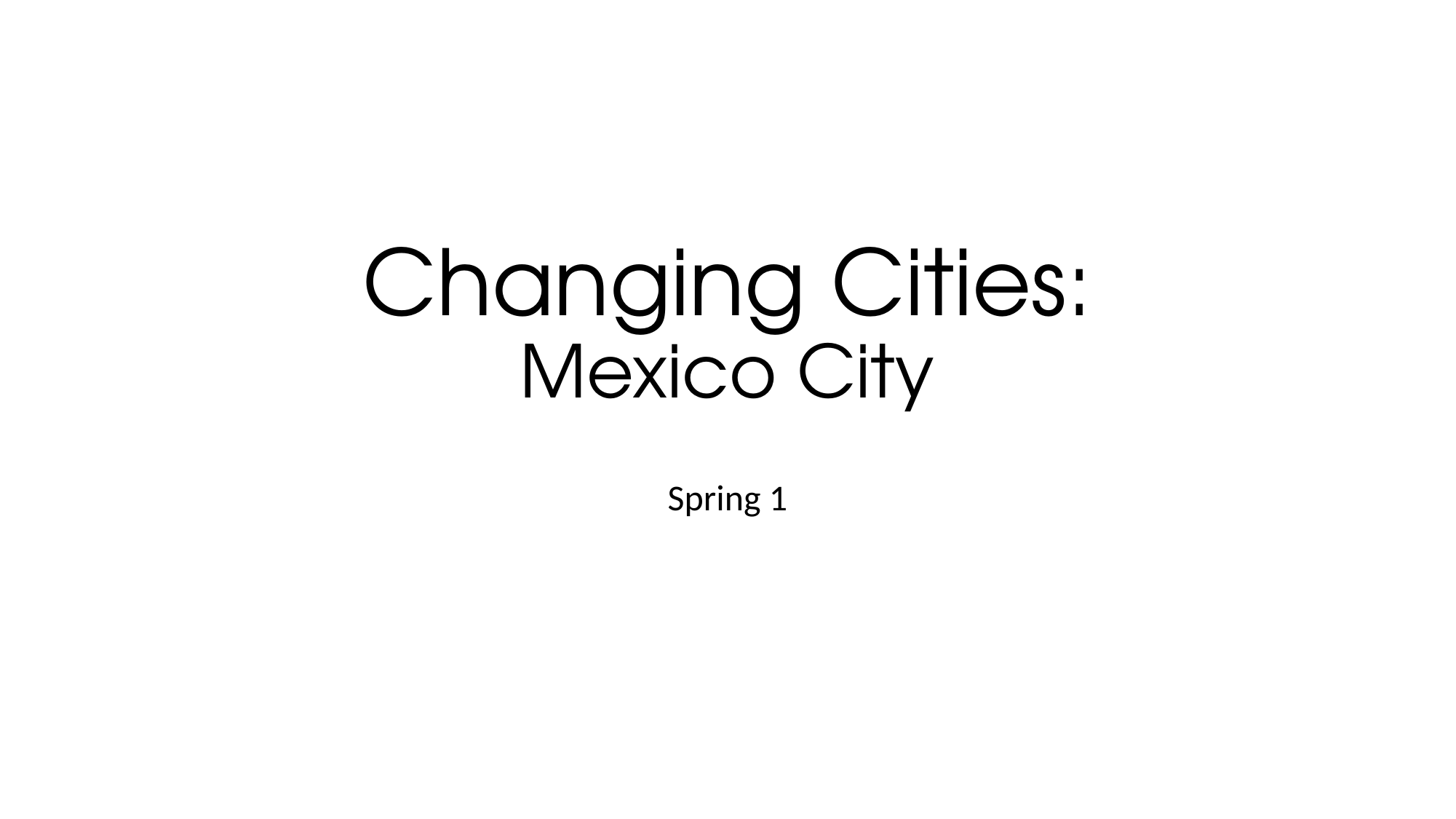

# Changing Cities: Mexico City
Spring 1